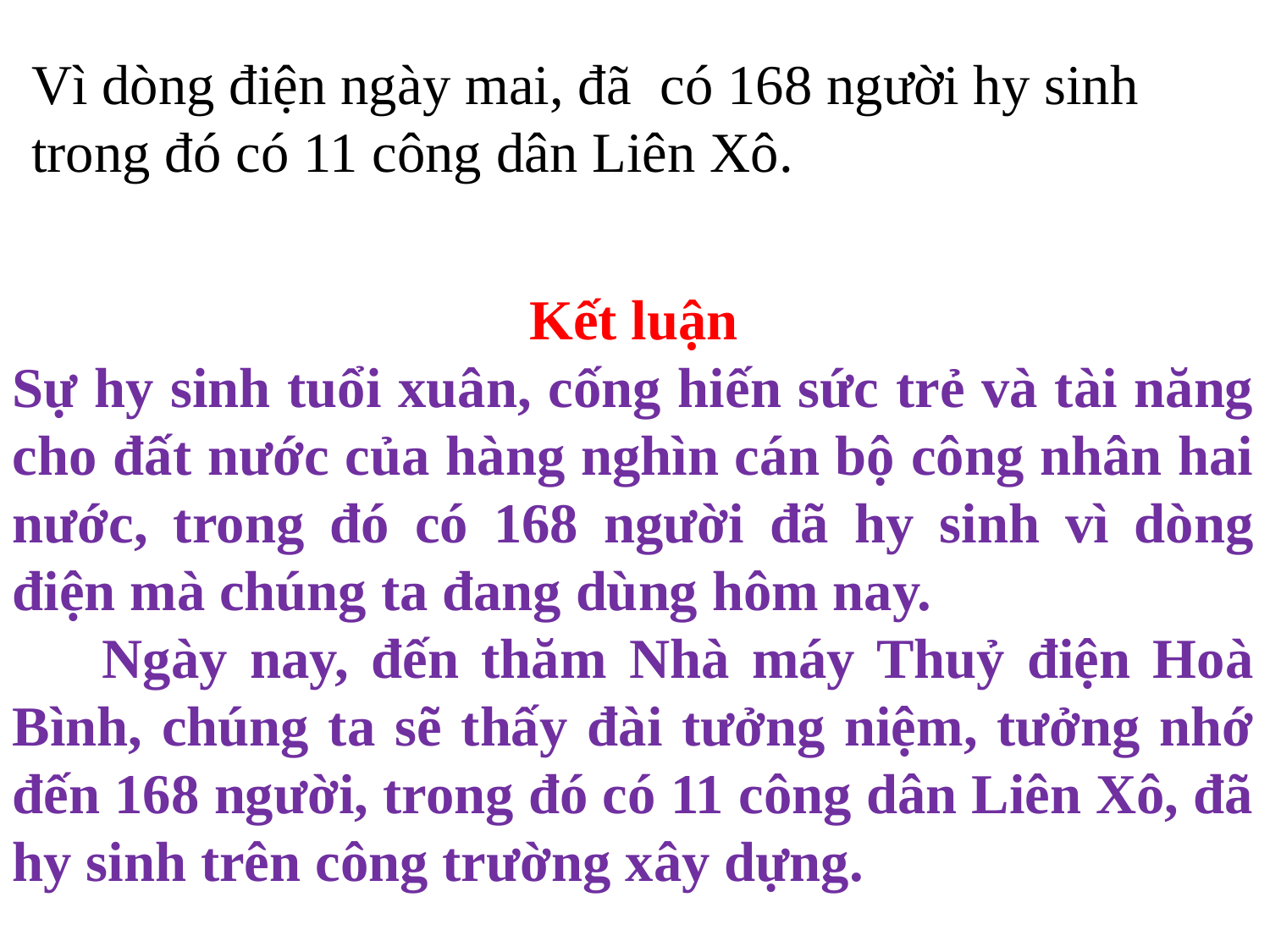

Vì dòng điện ngày mai, đã  có 168 người hy sinh trong đó có 11 công dân Liên Xô.
Kết luận
Sự hy sinh tuổi xuân, cống hiến sức trẻ và tài năng cho đất nước của hàng nghìn cán bộ công nhân hai nước, trong đó có 168 người đã hy sinh vì dòng điện mà chúng ta đang dùng hôm nay.
    Ngày nay, đến thăm Nhà máy Thuỷ điện Hoà Bình, chúng ta sẽ thấy đài tưởng niệm, tưởng nhớ đến 168 người, trong đó có 11 công dân Liên Xô, đã hy sinh trên công trường xây dựng.